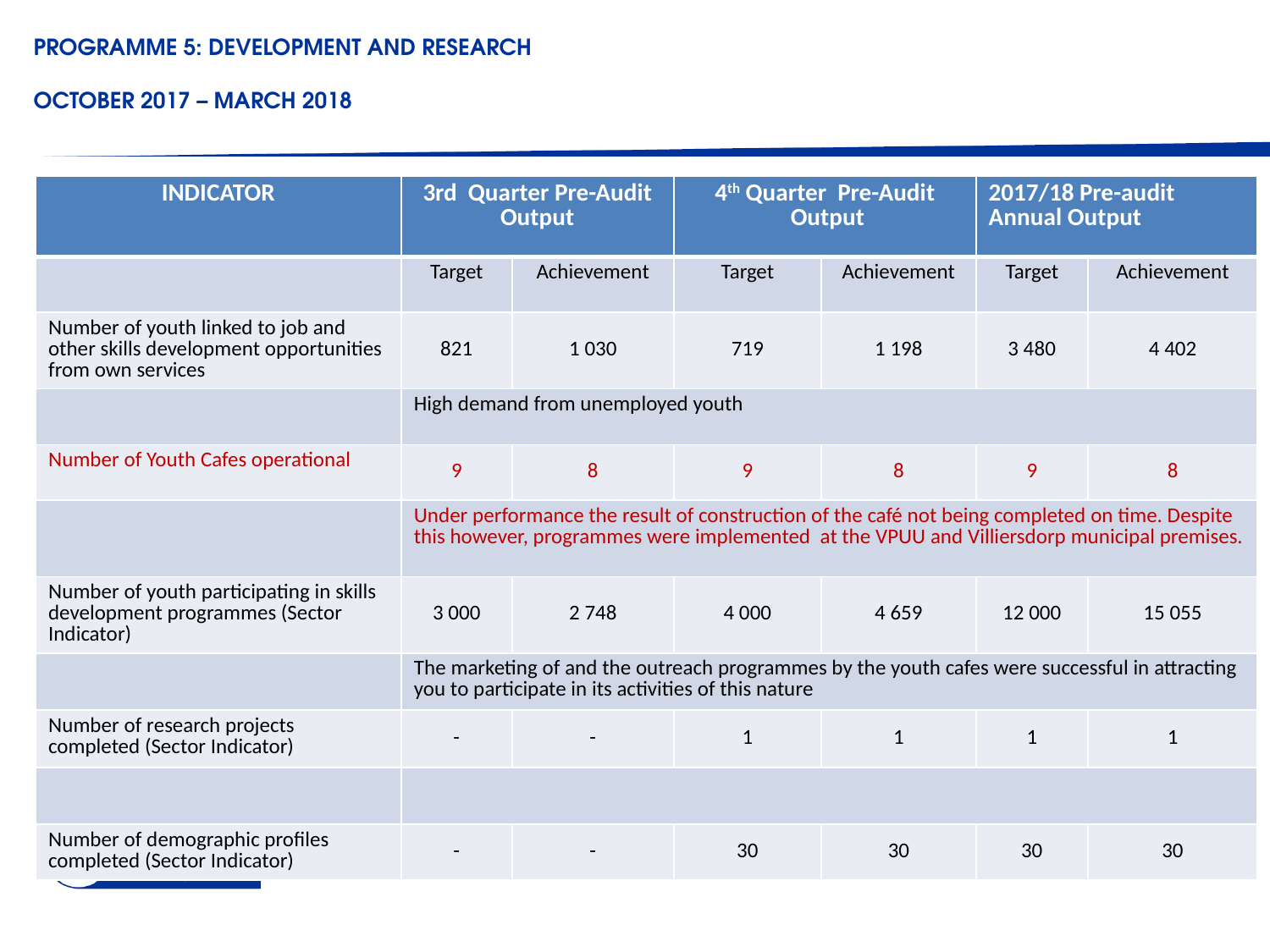

# PROGRAMME 5: DEVELOPMENT AND RESEARCH OCTOBER 2017 – MARCH 2018
| INDICATOR | 3rd Quarter Pre-Audit Output |  | 4th Quarter Pre-Audit Output |  | 2017/18 Pre-audit Annual Output |  |
| --- | --- | --- | --- | --- | --- | --- |
|  | Target | Achievement | Target | Achievement | Target | Achievement |
| Number of youth linked to job and other skills development opportunities from own services | 821 | 1 030 | 719 | 1 198 | 3 480 | 4 402 |
|  | High demand from unemployed youth |  |  |  |  |  |
| Number of Youth Cafes operational | 9 | 8 | 9 | 8 | 9 | 8 |
|  | Under performance the result of construction of the café not being completed on time. Despite this however, programmes were implemented at the VPUU and Villiersdorp municipal premises. |  |  |  |  |  |
| Number of youth participating in skills development programmes (Sector Indicator) | 3 000 | 2 748 | 4 000 | 4 659 | 12 000 | 15 055 |
|  | The marketing of and the outreach programmes by the youth cafes were successful in attracting you to participate in its activities of this nature |  |  |  |  |  |
| Number of research projects completed (Sector Indicator) | - | - | 1 | 1 | 1 | 1 |
|  |  |  |  |  |  |  |
| Number of demographic profiles completed (Sector Indicator) | - | - | 30 | 30 | 30 | 30 |